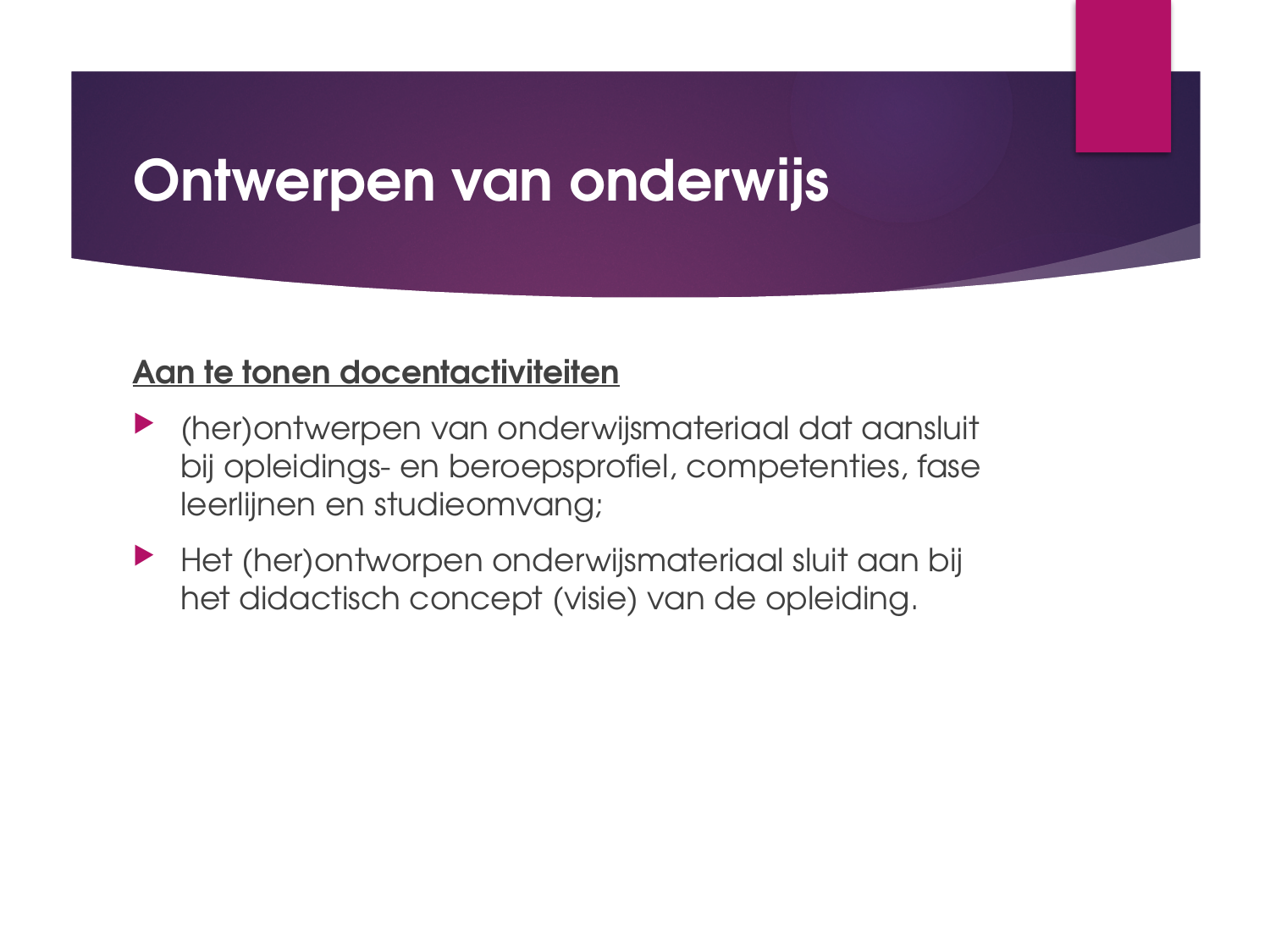

# Ontwerpen van onderwijs
Aan te tonen docentactiviteiten
(her)ontwerpen van onderwijsmateriaal dat aansluit bij opleidings- en beroepsprofiel, competenties, fase leerlijnen en studieomvang;
Het (her)ontworpen onderwijsmateriaal sluit aan bij het didactisch concept (visie) van de opleiding.